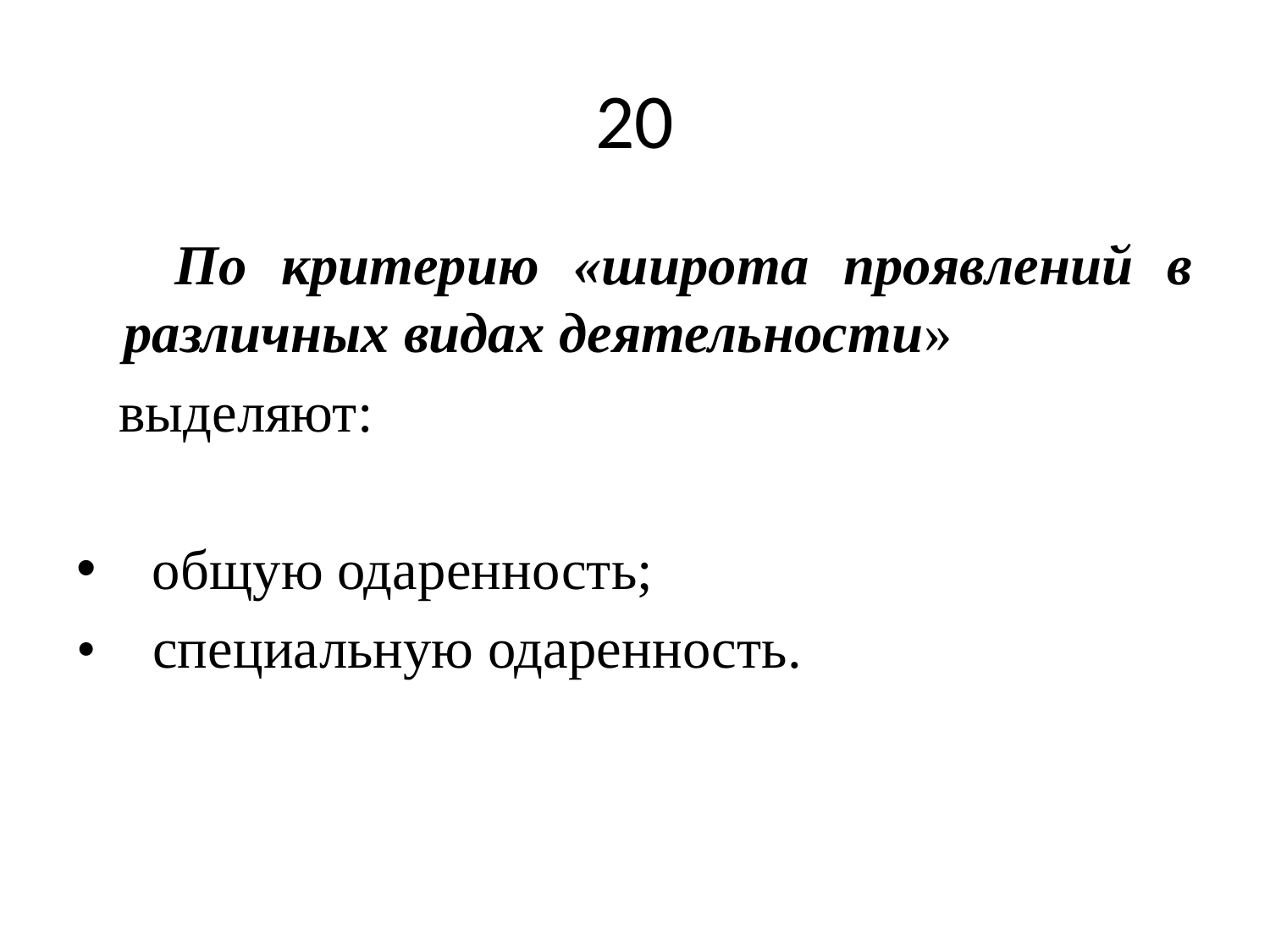

# 20
   По критерию «широта проявлений в различных видах деятельности»
   выделяют:

  общую одаренность;
•    специальную одаренность.